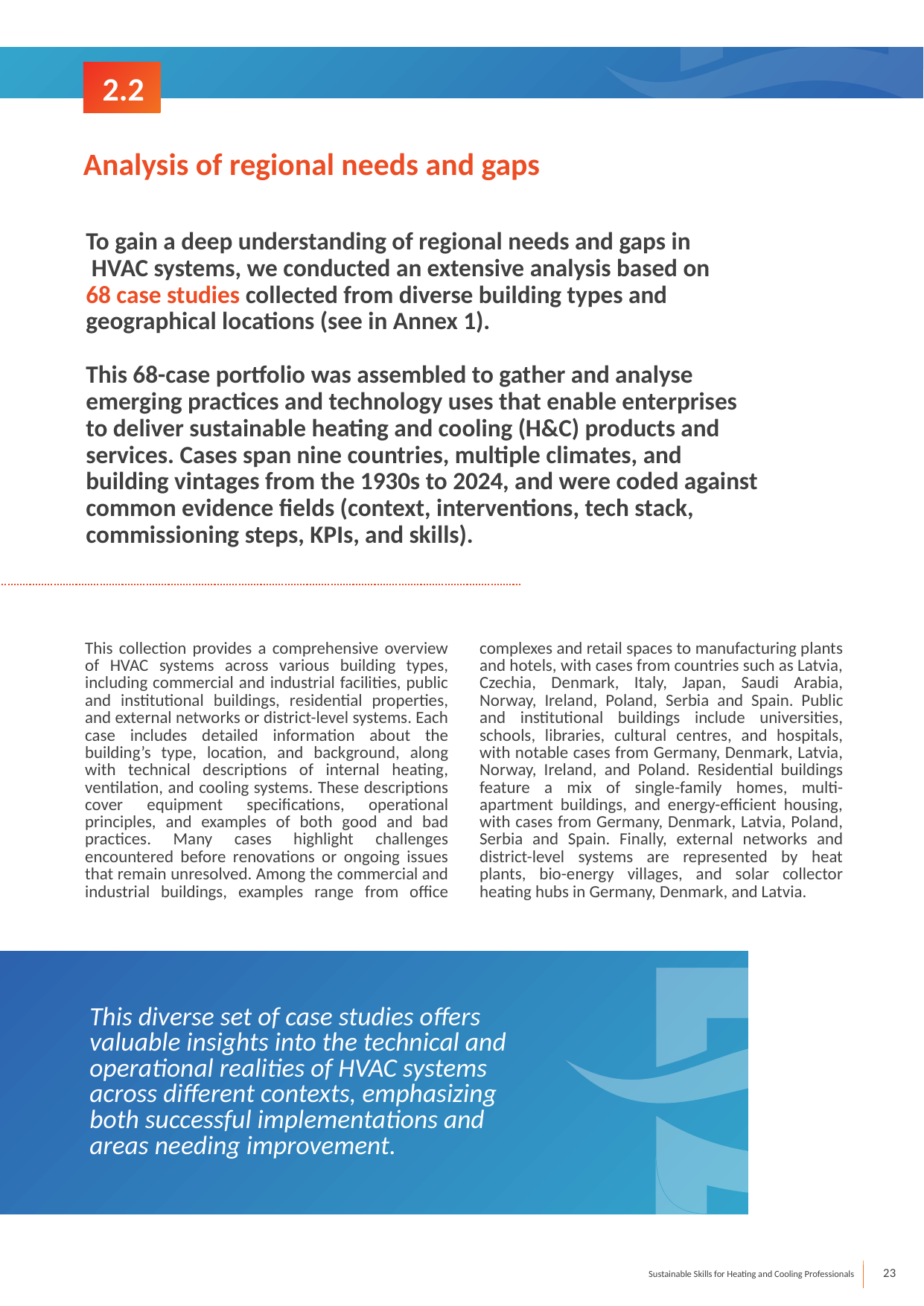

2.2
Analysis of regional needs and gaps
To gain a deep understanding of regional needs and gaps in
 HVAC systems, we conducted an extensive analysis based on
68 case studies collected from diverse building types and geographical locations (see in Annex 1).

This 68-case portfolio was assembled to gather and analyse emerging practices and technology uses that enable enterprises to deliver sustainable heating and cooling (H&C) products and services. Cases span nine countries, multiple climates, and building vintages from the 1930s to 2024, and were coded against common evidence fields (context, interventions, tech stack, commissioning steps, KPIs, and skills).

This collection provides a comprehensive overview of HVAC systems across various building types, including commercial and industrial facilities, public and institutional buildings, residential properties, and external networks or district-level systems. Each case includes detailed information about the building’s type, location, and background, along with technical descriptions of internal heating, ventilation, and cooling systems. These descriptions cover equipment specifications, operational principles, and examples of both good and bad practices. Many cases highlight challenges encountered before renovations or ongoing issues that remain unresolved. Among the commercial and industrial buildings, examples range from office complexes and retail spaces to manufacturing plants and hotels, with cases from countries such as Latvia, Czechia, Denmark, Italy, Japan, Saudi Arabia, Norway, Ireland, Poland, Serbia and Spain. Public and institutional buildings include universities, schools, libraries, cultural centres, and hospitals, with notable cases from Germany, Denmark, Latvia, Norway, Ireland, and Poland. Residential buildings feature a mix of single-family homes, multi-apartment buildings, and energy-efficient housing, with cases from Germany, Denmark, Latvia, Poland, Serbia and Spain. Finally, external networks and district-level systems are represented by heat plants, bio-energy villages, and solar collector heating hubs in Germany, Denmark, and Latvia.

This diverse set of case studies offers valuable insights into the technical and operational realities of HVAC systems across different contexts, emphasizing both successful implementations and areas needing improvement.